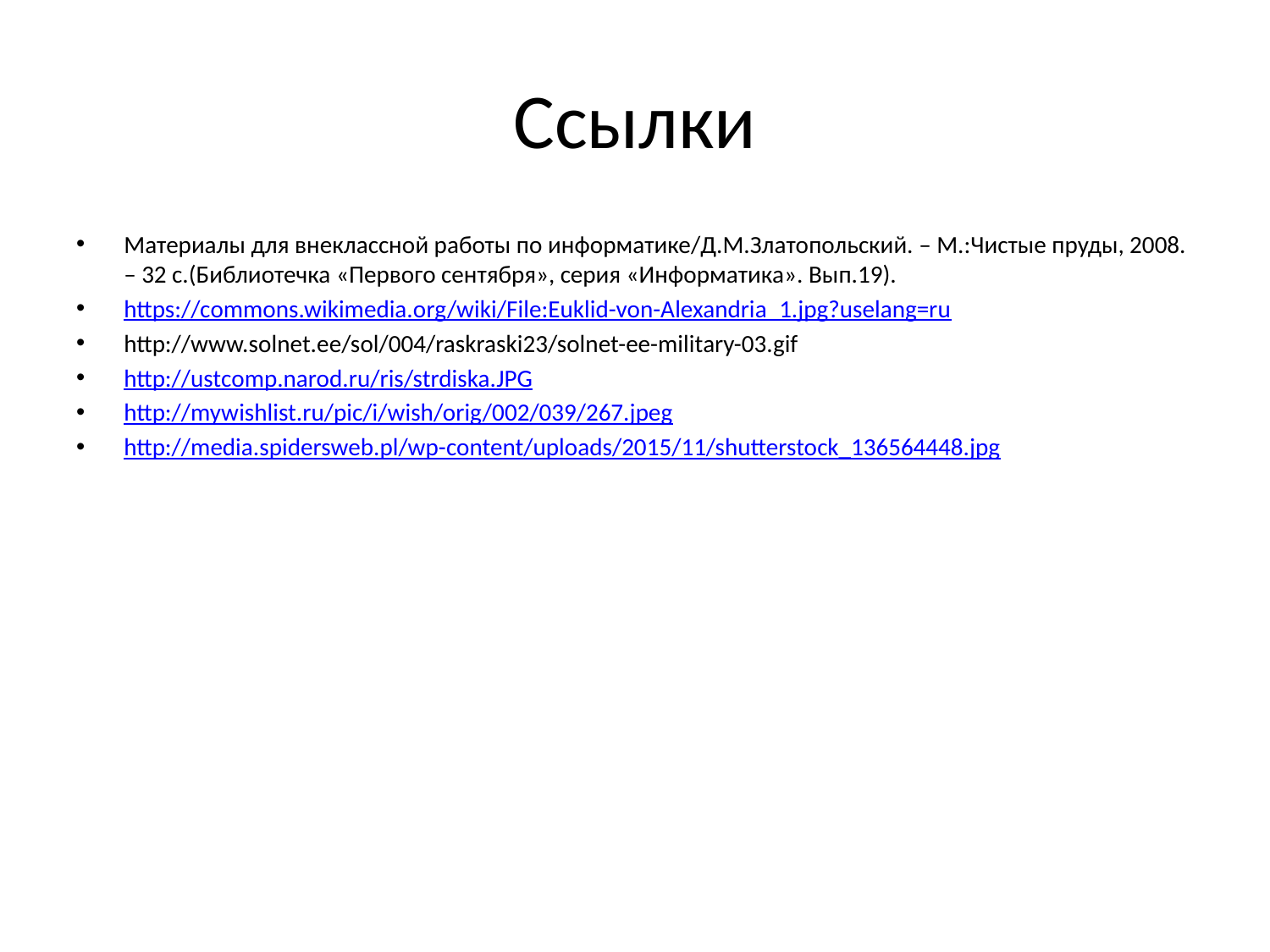

# Ссылки
Материалы для внеклассной работы по информатике/Д.М.Златопольский. – М.:Чистые пруды, 2008. – 32 с.(Библиотечка «Первого сентября», серия «Информатика». Вып.19).
https://commons.wikimedia.org/wiki/File:Euklid-von-Alexandria_1.jpg?uselang=ru
http://www.solnet.ee/sol/004/raskraski23/solnet-ee-military-03.gif
http://ustcomp.narod.ru/ris/strdiska.JPG
http://mywishlist.ru/pic/i/wish/orig/002/039/267.jpeg
http://media.spidersweb.pl/wp-content/uploads/2015/11/shutterstock_136564448.jpg